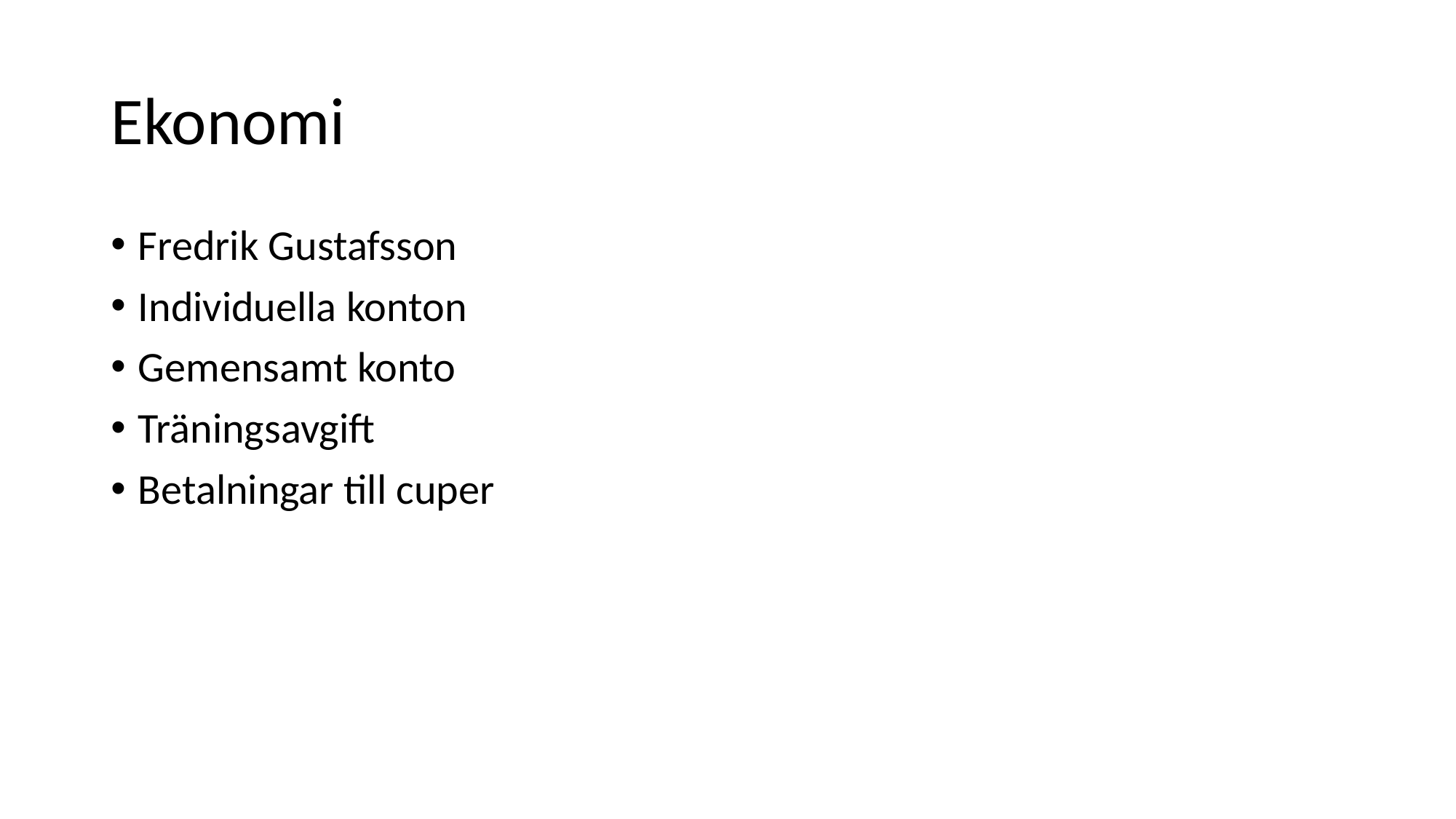

# Ekonomi
Fredrik Gustafsson
Individuella konton
Gemensamt konto
Träningsavgift
Betalningar till cuper